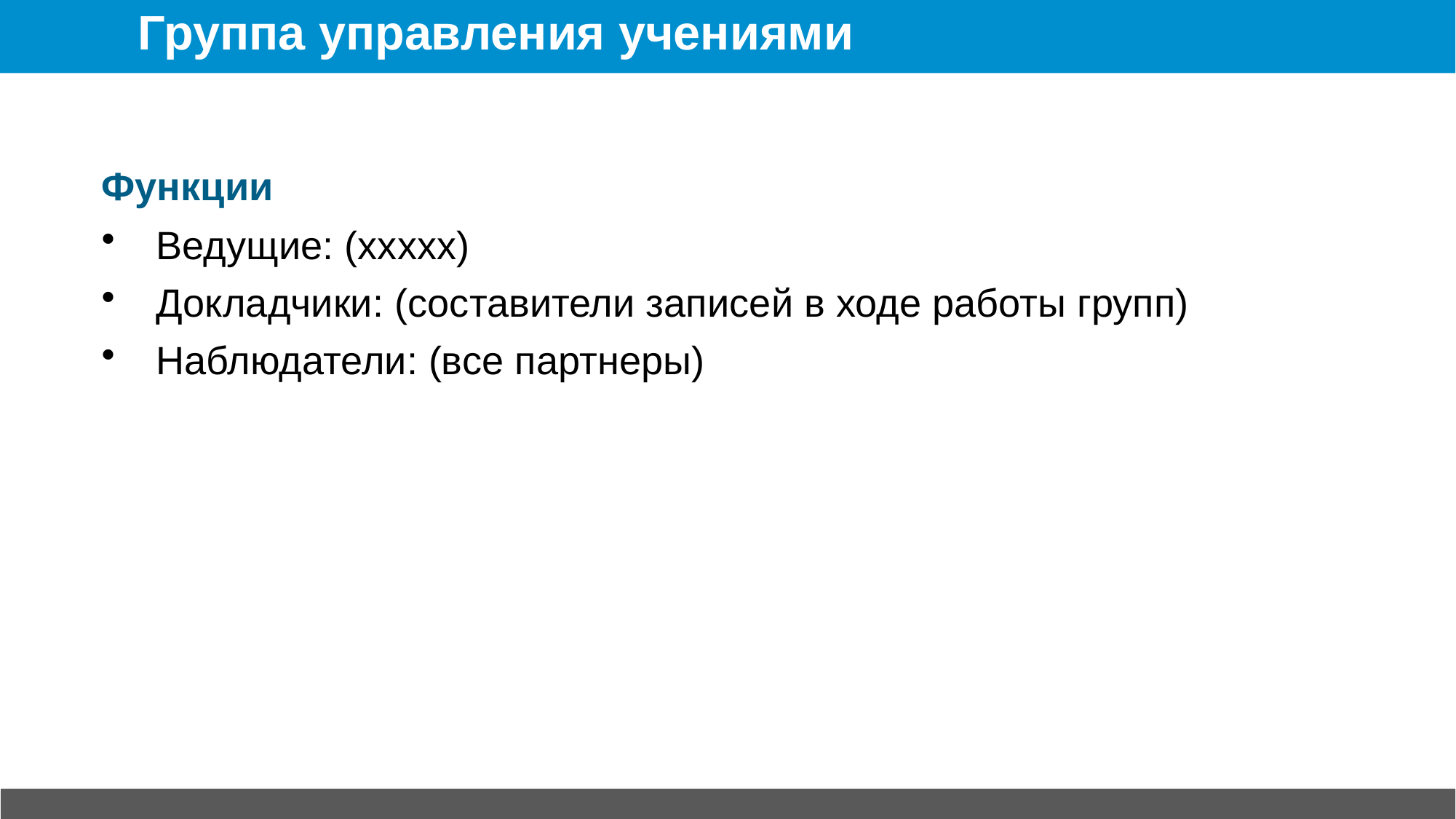

# Группа управления учениями
Функции
Ведущие: (xxxxx)
Докладчики: (составители записей в ходе работы групп)
Наблюдатели: (все партнеры)